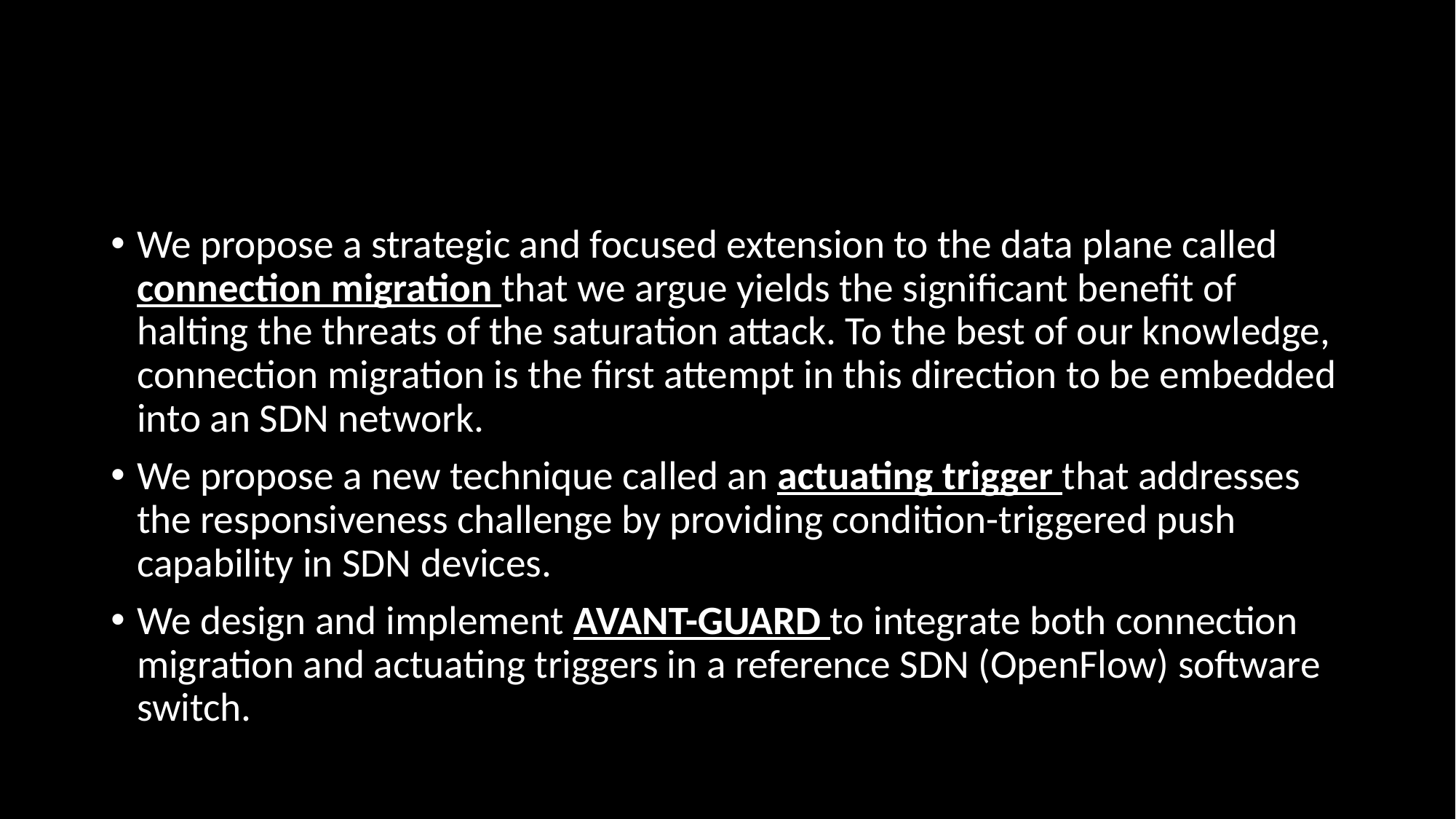

#
We propose a strategic and focused extension to the data plane called connection migration that we argue yields the signiﬁcant beneﬁt of halting the threats of the saturation attack. To the best of our knowledge, connection migration is the ﬁrst attempt in this direction to be embedded into an SDN network.
We propose a new technique called an actuating trigger that addresses the responsiveness challenge by providing condition-triggered push capability in SDN devices.
We design and implement AVANT-GUARD to integrate both connection migration and actuating triggers in a reference SDN (OpenFlow) software switch.